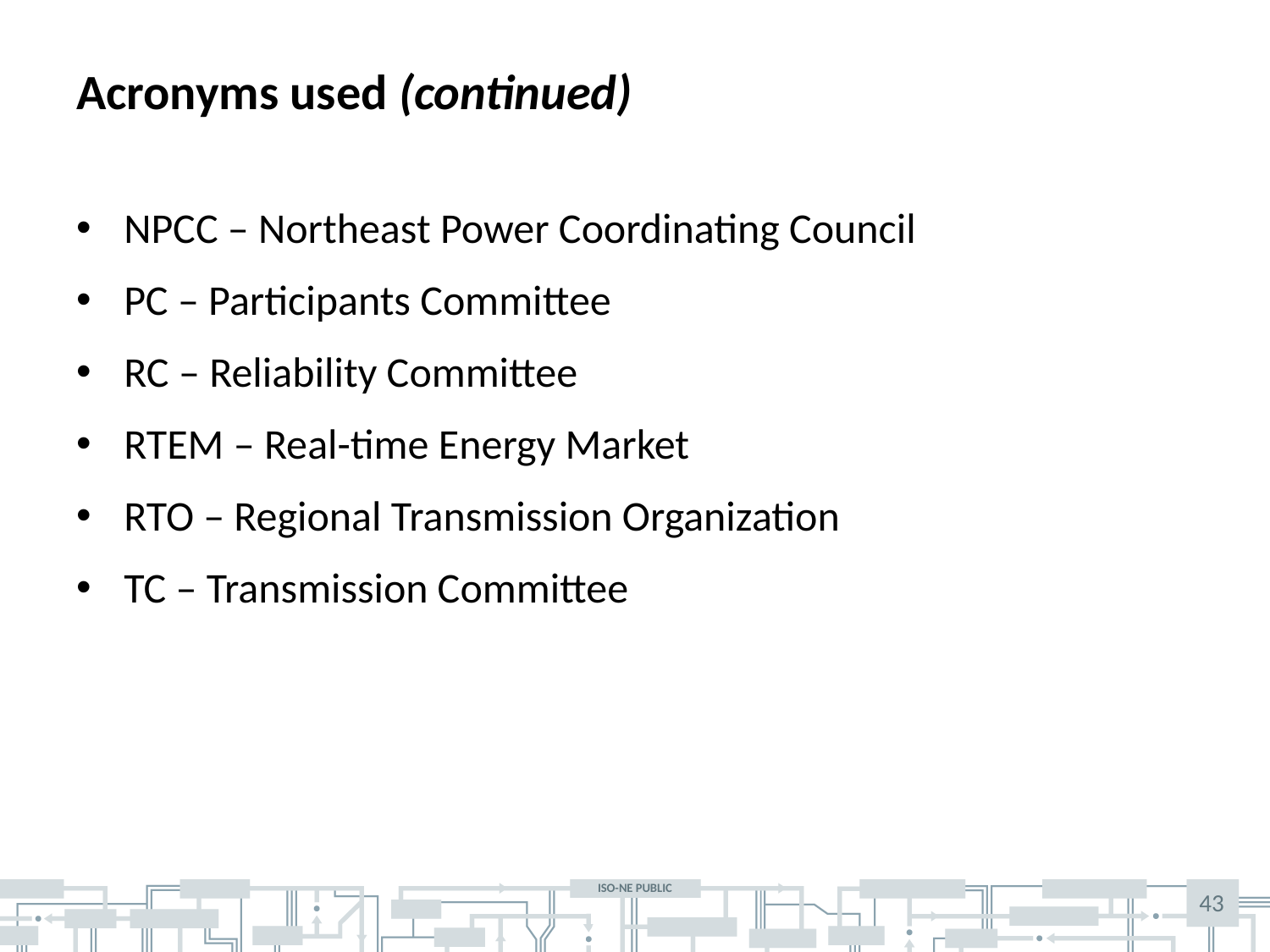

# Acronyms used (continued)
NPCC – Northeast Power Coordinating Council
PC – Participants Committee
RC – Reliability Committee
RTEM – Real-time Energy Market
RTO – Regional Transmission Organization
TC – Transmission Committee
43